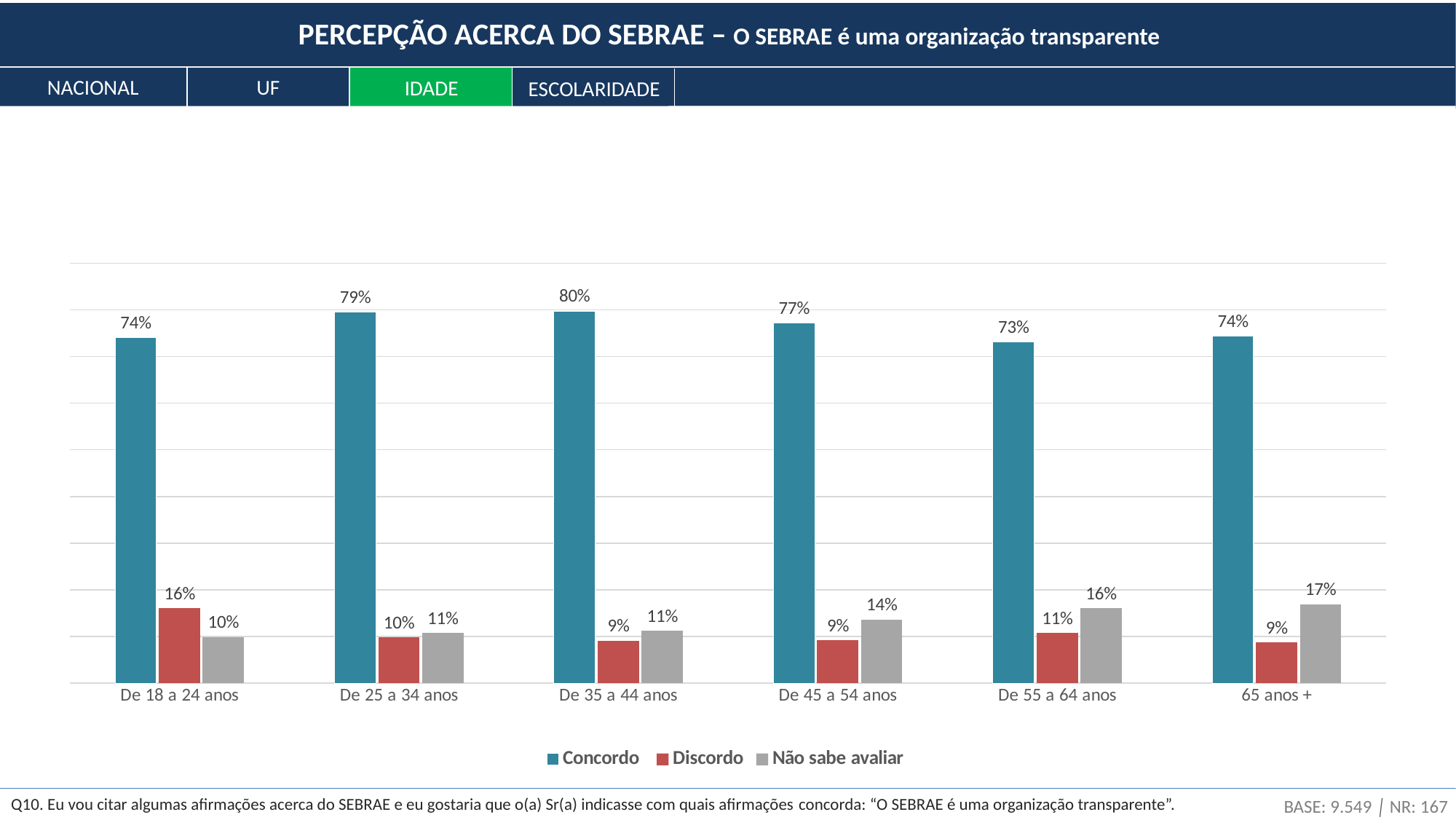

PERCEPÇÃO ACERCA DO SEBRAE – O SEBRAE é uma organização transparente
NACIONAL
UF
IDADE
ESCOLARIDADE

### Chart

| Category | Concordo  | Discordo | Não sabe avaliar |
|---|---|---|---|
| De 18 a 24 anos | 0.7403077916359275 | 0.160705701600151 | 0.09898650676392146 |
| De 25 a 34 anos | 0.7946187853036585 | 0.09792581107404993 | 0.10745540362229157 |
| De 35 a 44 anos | 0.7971416864062353 | 0.0906114360630403 | 0.11224687753072443 |
| De 45 a 54 anos | 0.7722967490410259 | 0.09175897196119225 | 0.13594427899778197 |
| De 55 a 64 anos | 0.7315707365641245 | 0.10774649277723851 | 0.16068277065863704 |
| 65 anos + | 0.7437326984179733 | 0.08722091507911565 | 0.16904638650291104 |
Q10. Eu vou citar algumas afirmações acerca do SEBRAE e eu gostaria que o(a) Sr(a) indicasse com quais afirmações concorda: “O SEBRAE é uma organização transparente”.
BASE: 9.549 │ NR: 167